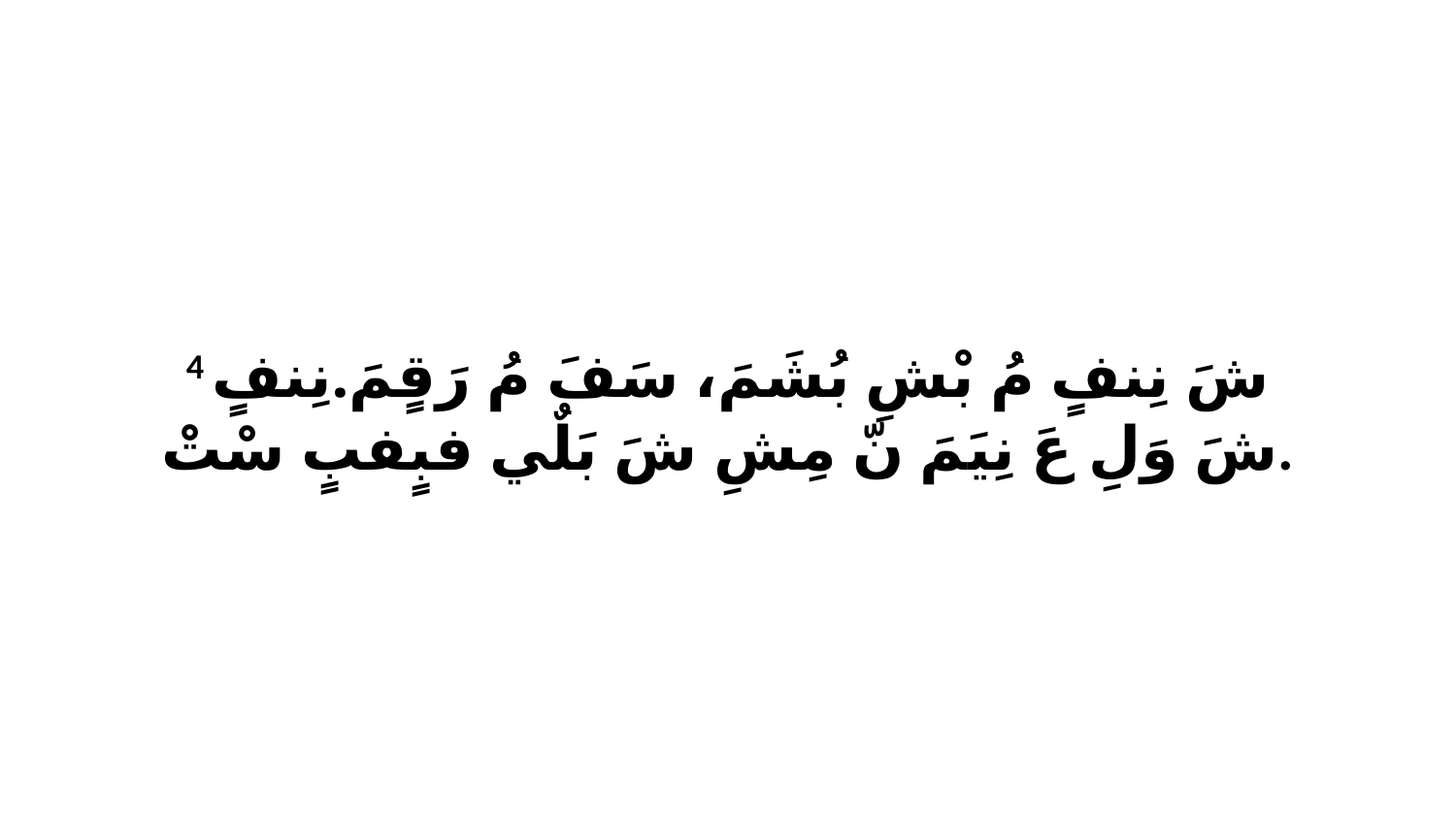

4 شَ نِنفٍ مُ بْشِ بُشَمَ، سَفَ مُ رَقٍمَ.نِنفٍ شَ وَلِ عَ نِيَمَ نّ مِشِ شَ بَلٌي فبٍفبٍ سْتْ.